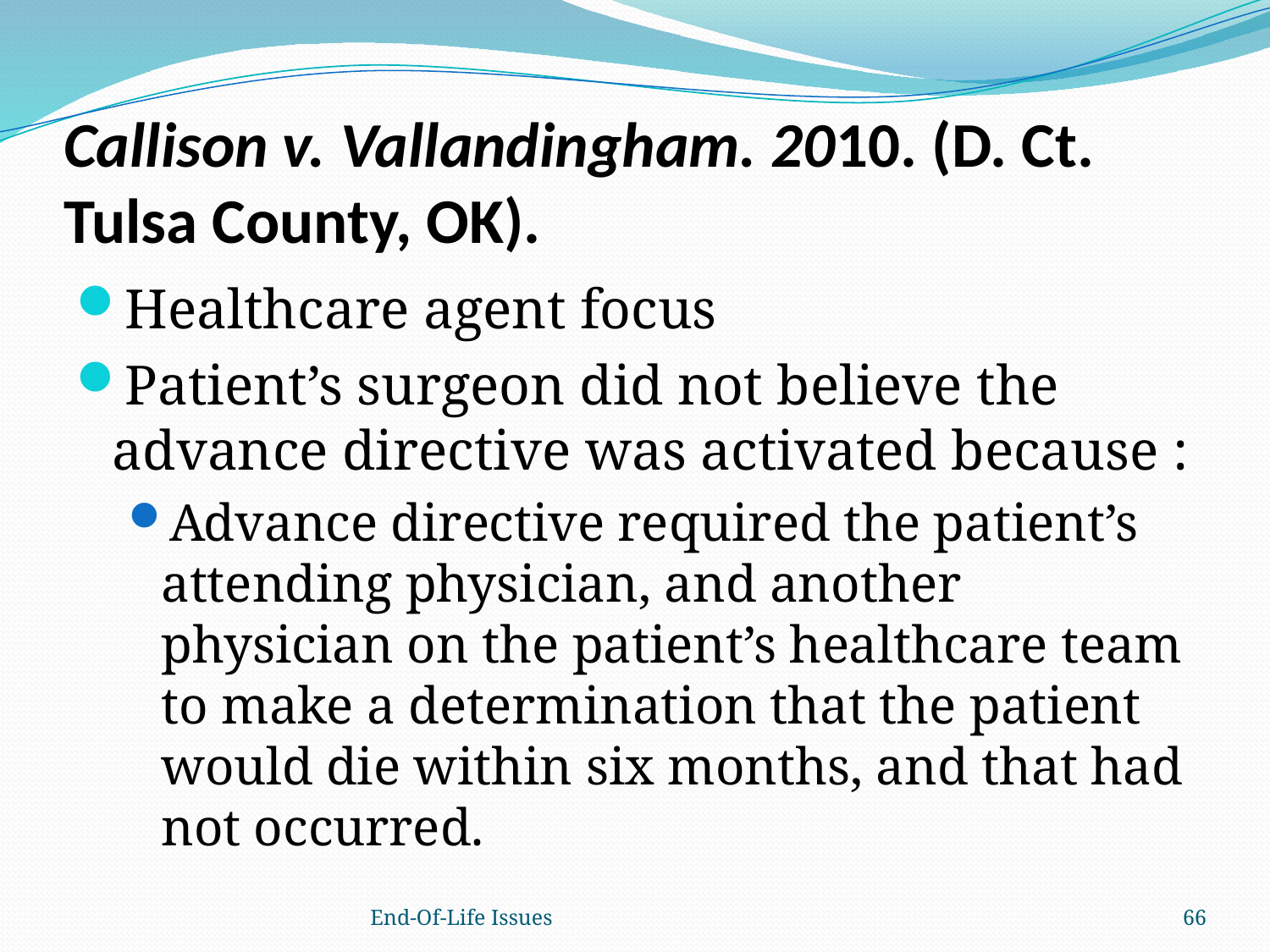

# Callison v. Vallandingham. 2010. (D. Ct. Tulsa County, OK).
Healthcare agent focus
Patient’s surgeon did not believe the advance directive was activated because :
Advance directive required the patient’s attending physician, and another physician on the patient’s healthcare team to make a determination that the patient would die within six months, and that had not occurred.
End-Of-Life Issues
66